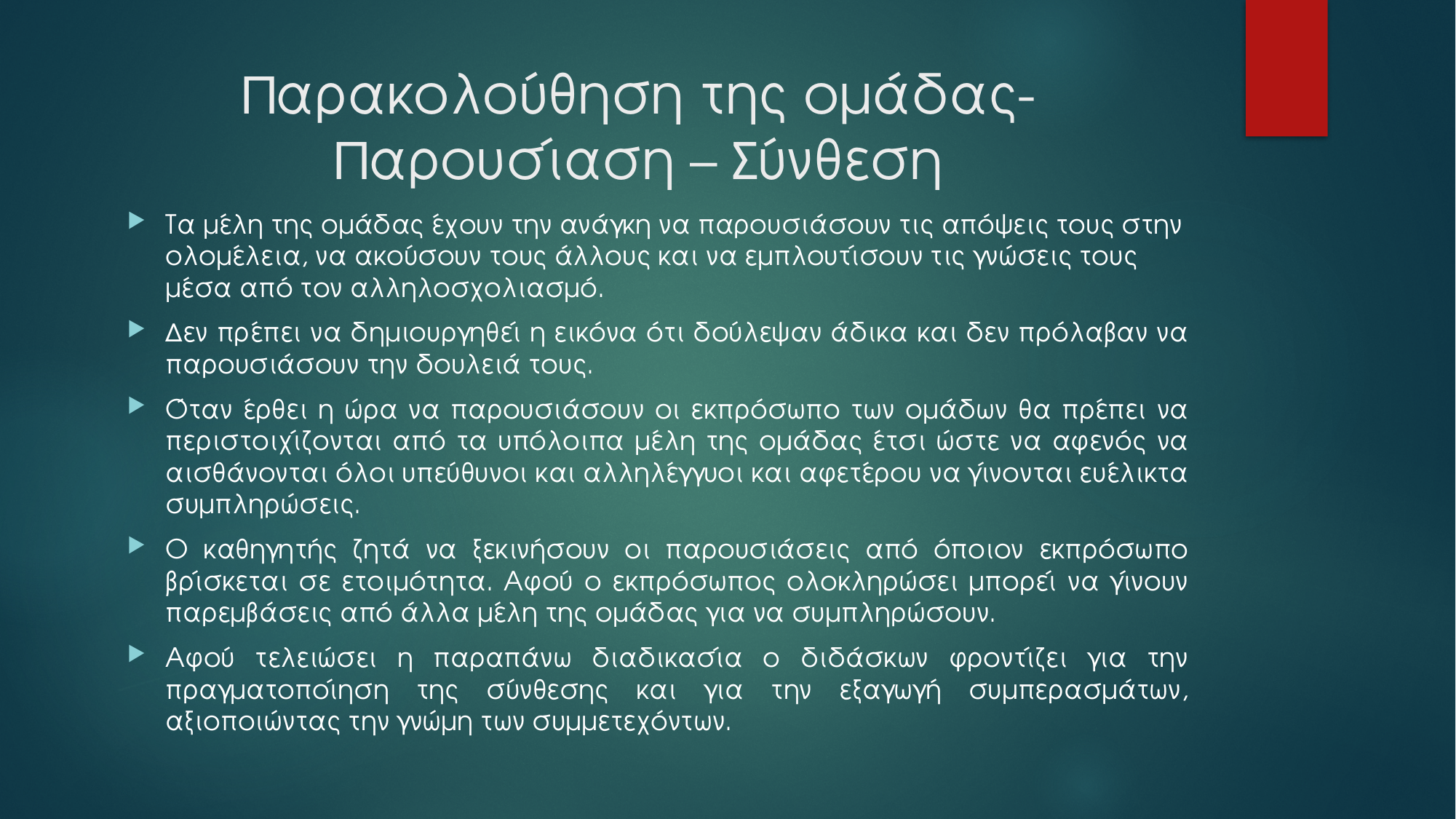

# Παρακολούθηση της ομάδας-Παρουσίαση – Σύνθεση
Τα μέλη της ομάδας έχουν την ανάγκη να παρουσιάσουν τις απόψεις τους στην ολομέλεια, να ακούσουν τους άλλους και να εμπλουτίσουν τις γνώσεις τους μέσα από τον αλληλοσχολιασμό.
Δεν πρέπει να δημιουργηθεί η εικόνα ότι δούλεψαν άδικα και δεν πρόλαβαν να παρουσιάσουν την δουλειά τους.
Όταν έρθει η ώρα να παρουσιάσουν οι εκπρόσωπο των ομάδων θα πρέπει να περιστοιχίζονται από τα υπόλοιπα μέλη της ομάδας έτσι ώστε να αφενός να αισθάνονται όλοι υπεύθυνοι και αλληλέγγυοι και αφετέρου να γίνονται ευέλικτα συμπληρώσεις.
Ο καθηγητής ζητά να ξεκινήσουν οι παρουσιάσεις από όποιον εκπρόσωπο βρίσκεται σε ετοιμότητα. Αφού ο εκπρόσωπος ολοκληρώσει μπορεί να γίνουν παρεμβάσεις από άλλα μέλη της ομάδας για να συμπληρώσουν.
Αφού τελειώσει η παραπάνω διαδικασία ο διδάσκων φροντίζει για την πραγματοποίηση της σύνθεσης και για την εξαγωγή συμπερασμάτων, αξιοποιώντας την γνώμη των συμμετεχόντων.